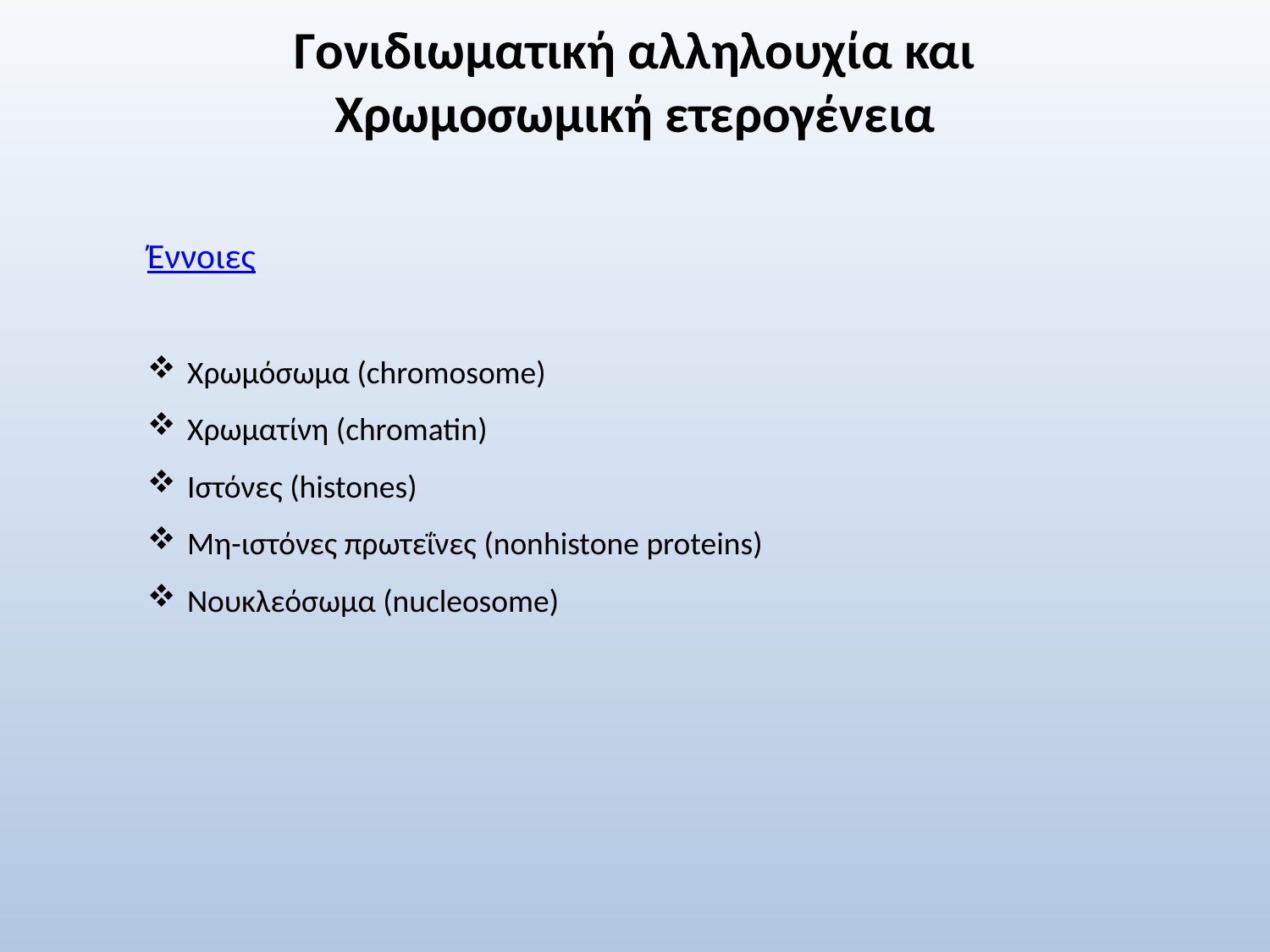

# Γονιδιωματική αλληλουχία και Χρωμοσωμική ετερογένεια
Έννοιες

Χρωμόσωμα (chromosome)
Χρωματίνη (chromatin)
Ιστόνες (histones)
Μη-ιστόνες πρωτεΐνες (nonhistone proteins)
Νουκλεόσωμα (nucleosome)